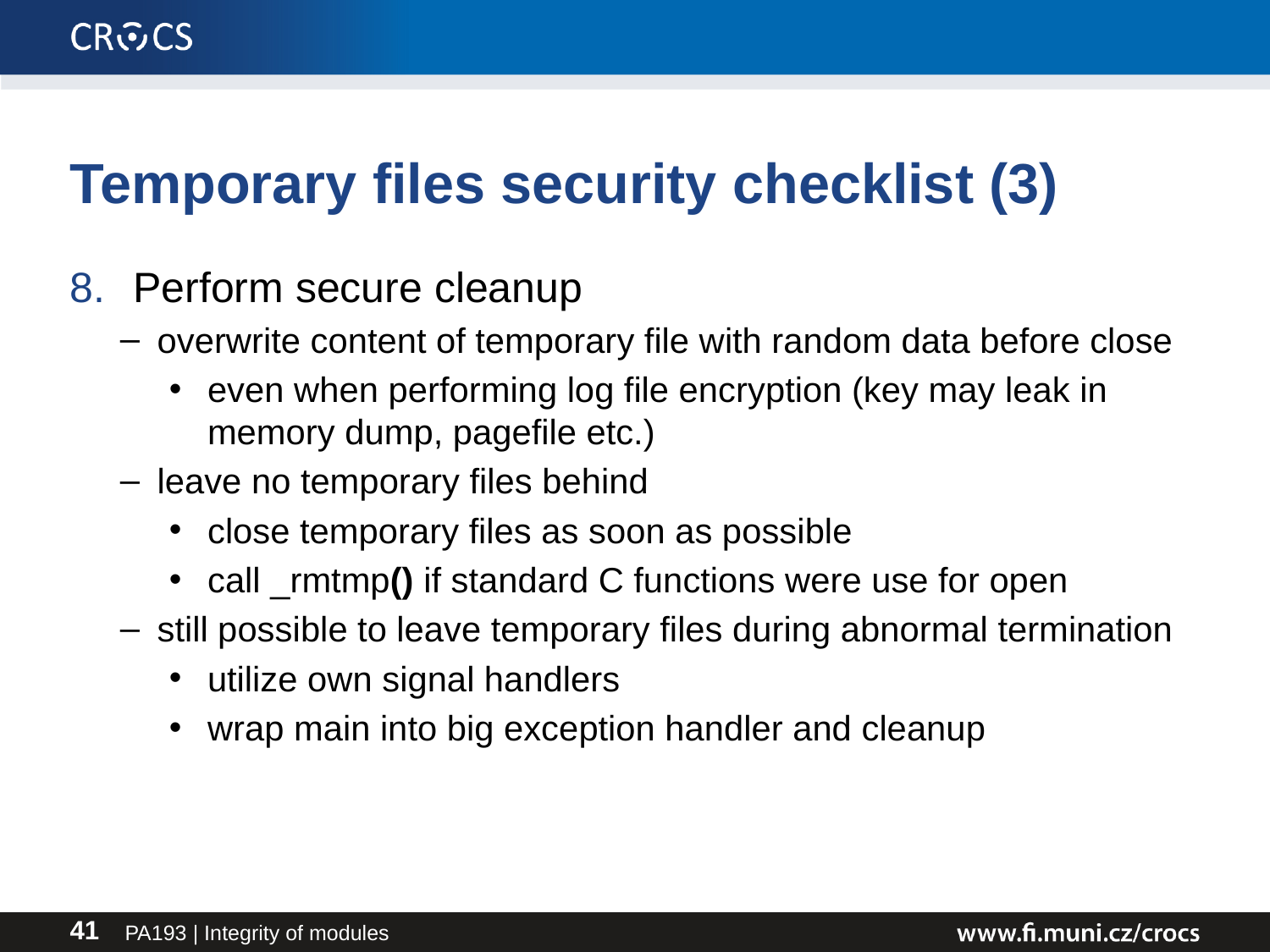

# Temporary files security checklist (3)
Perform secure cleanup
overwrite content of temporary file with random data before close
even when performing log file encryption (key may leak in memory dump, pagefile etc.)
leave no temporary files behind
close temporary files as soon as possible
call _rmtmp() if standard C functions were use for open
still possible to leave temporary files during abnormal termination
utilize own signal handlers
wrap main into big exception handler and cleanup

PA193 | Integrity of modules
41